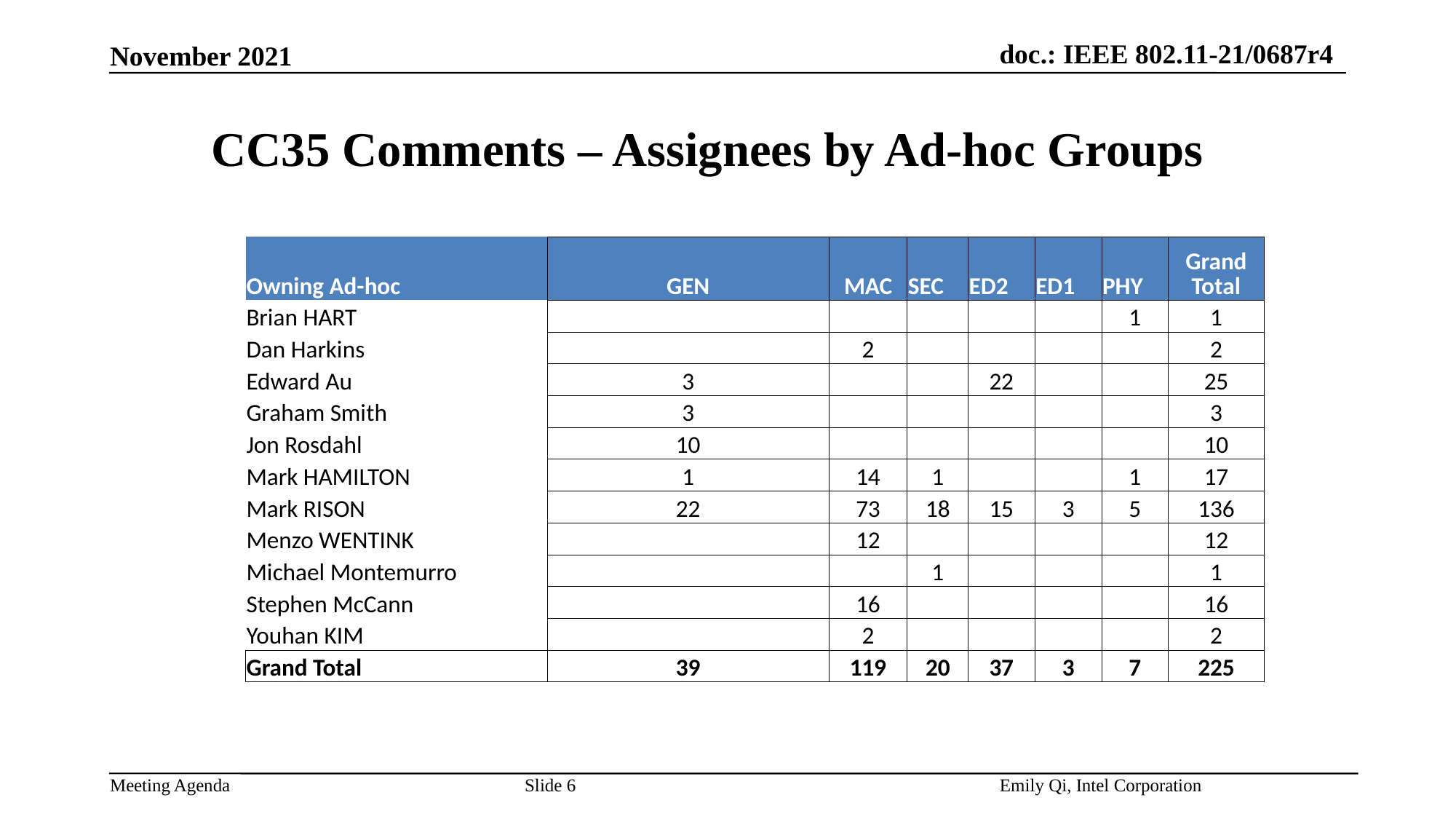

# CC35 Comments – Assignees by Ad-hoc Groups
| Owning Ad-hoc | GEN | MAC | SEC | ED2 | ED1 | PHY | Grand Total |
| --- | --- | --- | --- | --- | --- | --- | --- |
| Brian HART |  |  |  |  |  | 1 | 1 |
| Dan Harkins |  | 2 |  |  |  |  | 2 |
| Edward Au | 3 |  |  | 22 |  |  | 25 |
| Graham Smith | 3 |  |  |  |  |  | 3 |
| Jon Rosdahl | 10 |  |  |  |  |  | 10 |
| Mark HAMILTON | 1 | 14 | 1 |  |  | 1 | 17 |
| Mark RISON | 22 | 73 | 18 | 15 | 3 | 5 | 136 |
| Menzo WENTINK |  | 12 |  |  |  |  | 12 |
| Michael Montemurro |  |  | 1 |  |  |  | 1 |
| Stephen McCann |  | 16 |  |  |  |  | 16 |
| Youhan KIM |  | 2 |  |  |  |  | 2 |
| Grand Total | 39 | 119 | 20 | 37 | 3 | 7 | 225 |
Slide 6
Emily Qi, Intel Corporation